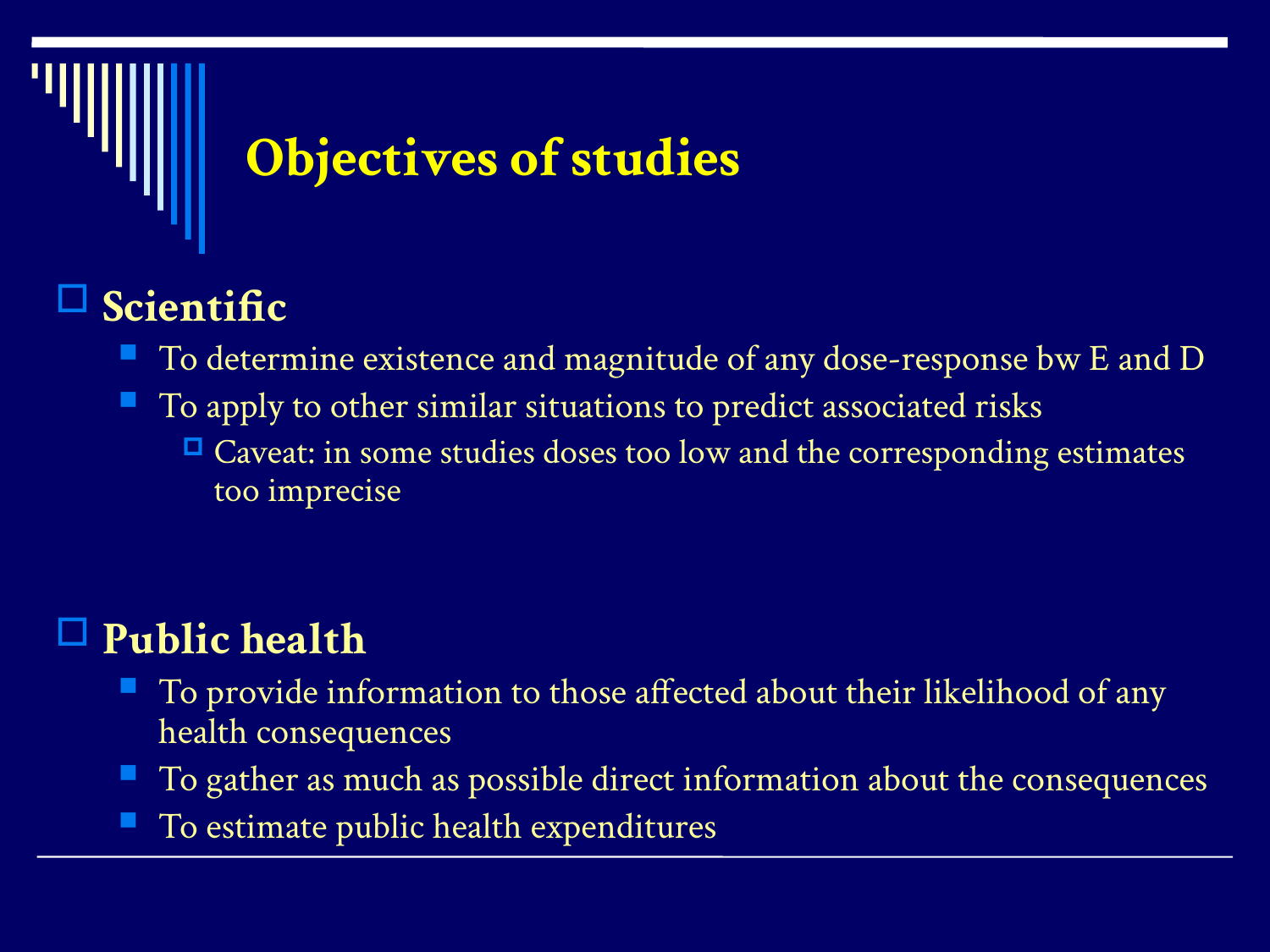

Objectives of studies
Scientific
To determine existence and magnitude of any dose-response bw E and D
To apply to other similar situations to predict associated risks
Caveat: in some studies doses too low and the corresponding estimates too imprecise

Public health
To provide information to those affected about their likelihood of any health consequences
To gather as much as possible direct information about the consequences
To estimate public health expenditures